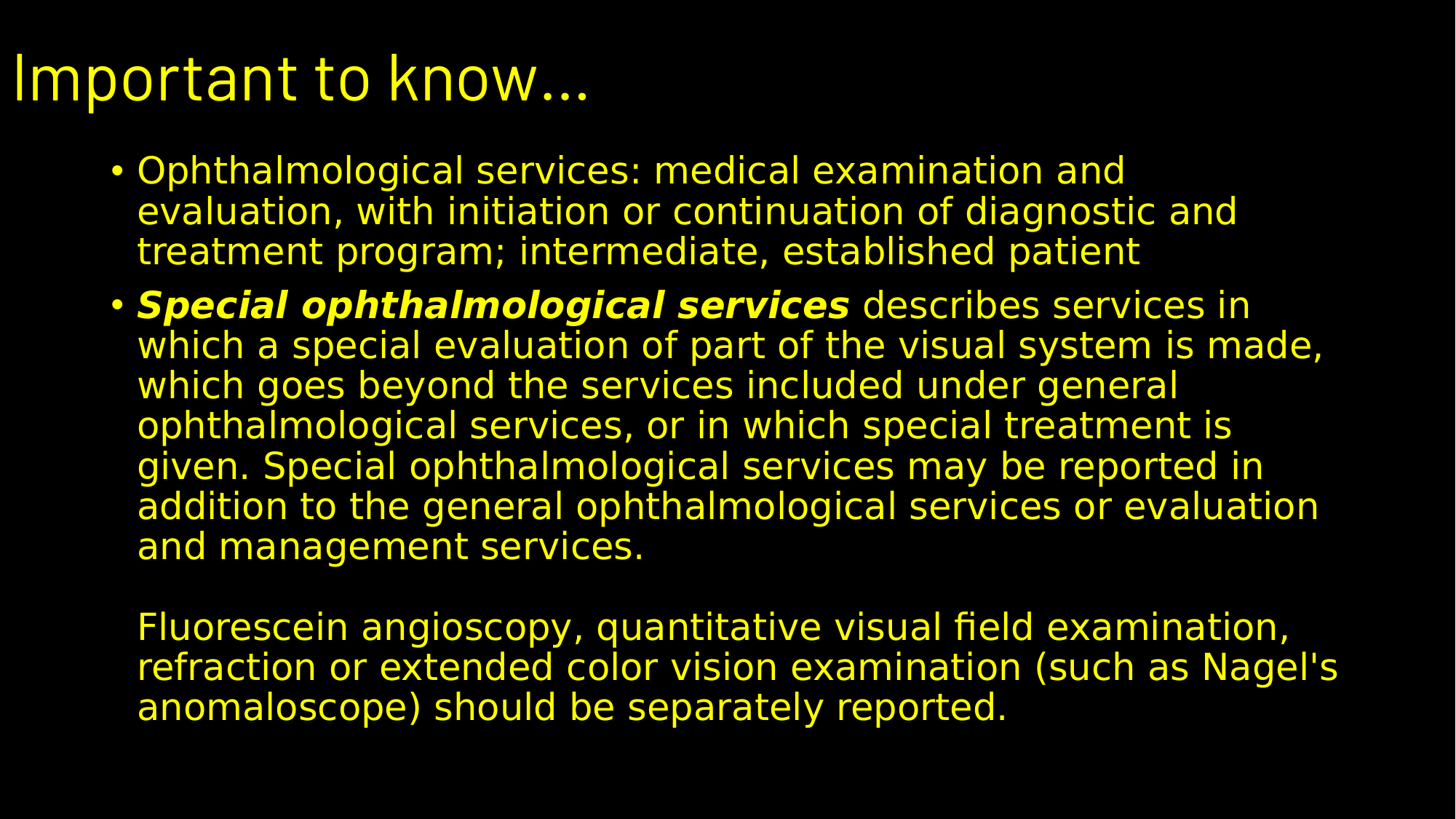

Important to know…
Ophthalmological services: medical examination and evaluation, with initiation or continuation of diagnostic and treatment program; intermediate, established patient
Special ophthalmological services describes services in which a special evaluation of part of the visual system is made, which goes beyond the services included under general ophthalmological services, or in which special treatment is given. Special ophthalmological services may be reported in addition to the general ophthalmological services or evaluation and management services.
Fluorescein angioscopy, quantitative visual field examination, refraction or extended color vision examination (such as Nagel's anomaloscope) should be separately reported.